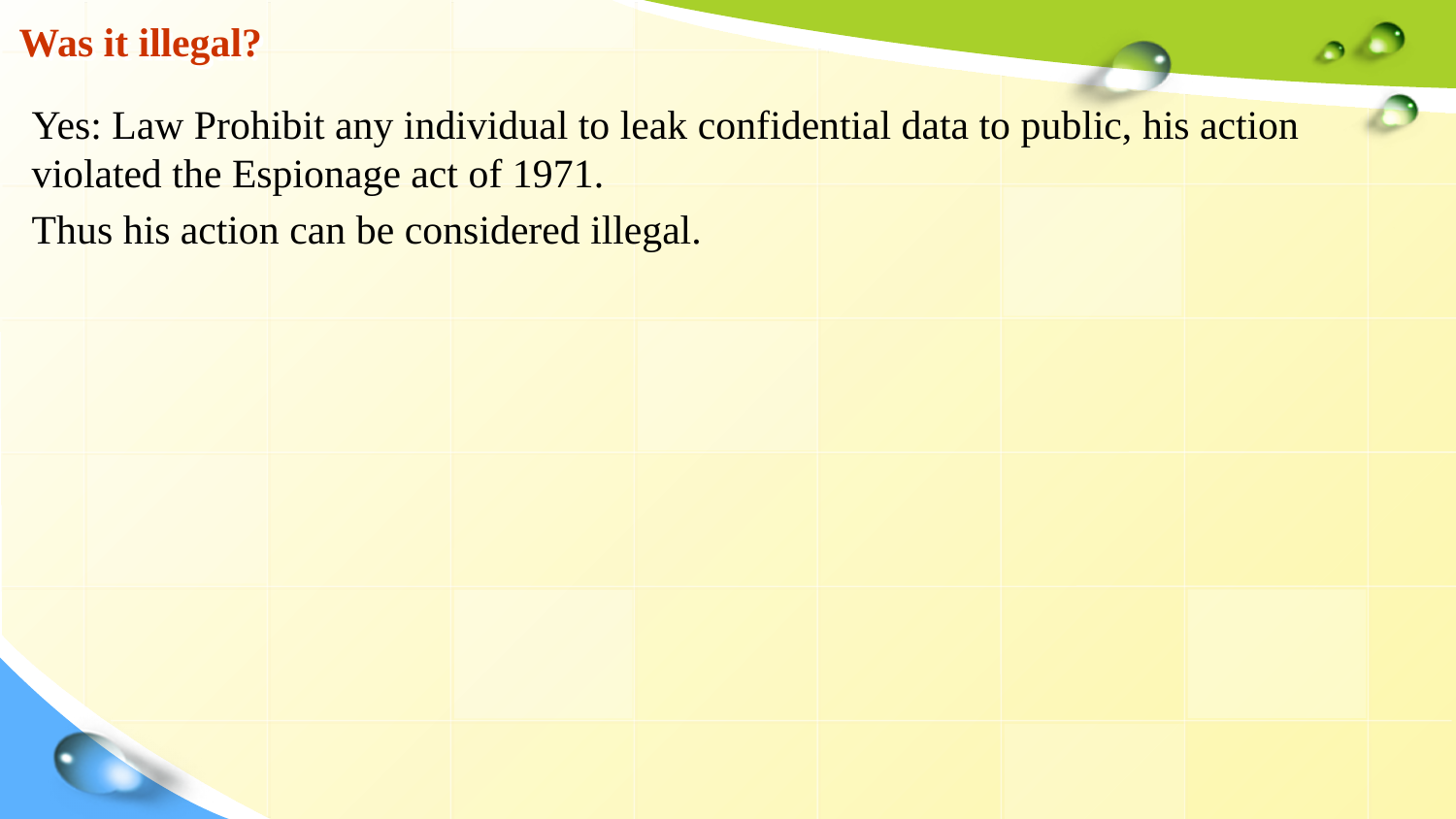

# Was it illegal?
Yes: Law Prohibit any individual to leak confidential data to public, his action violated the Espionage act of 1971.
Thus his action can be considered illegal.